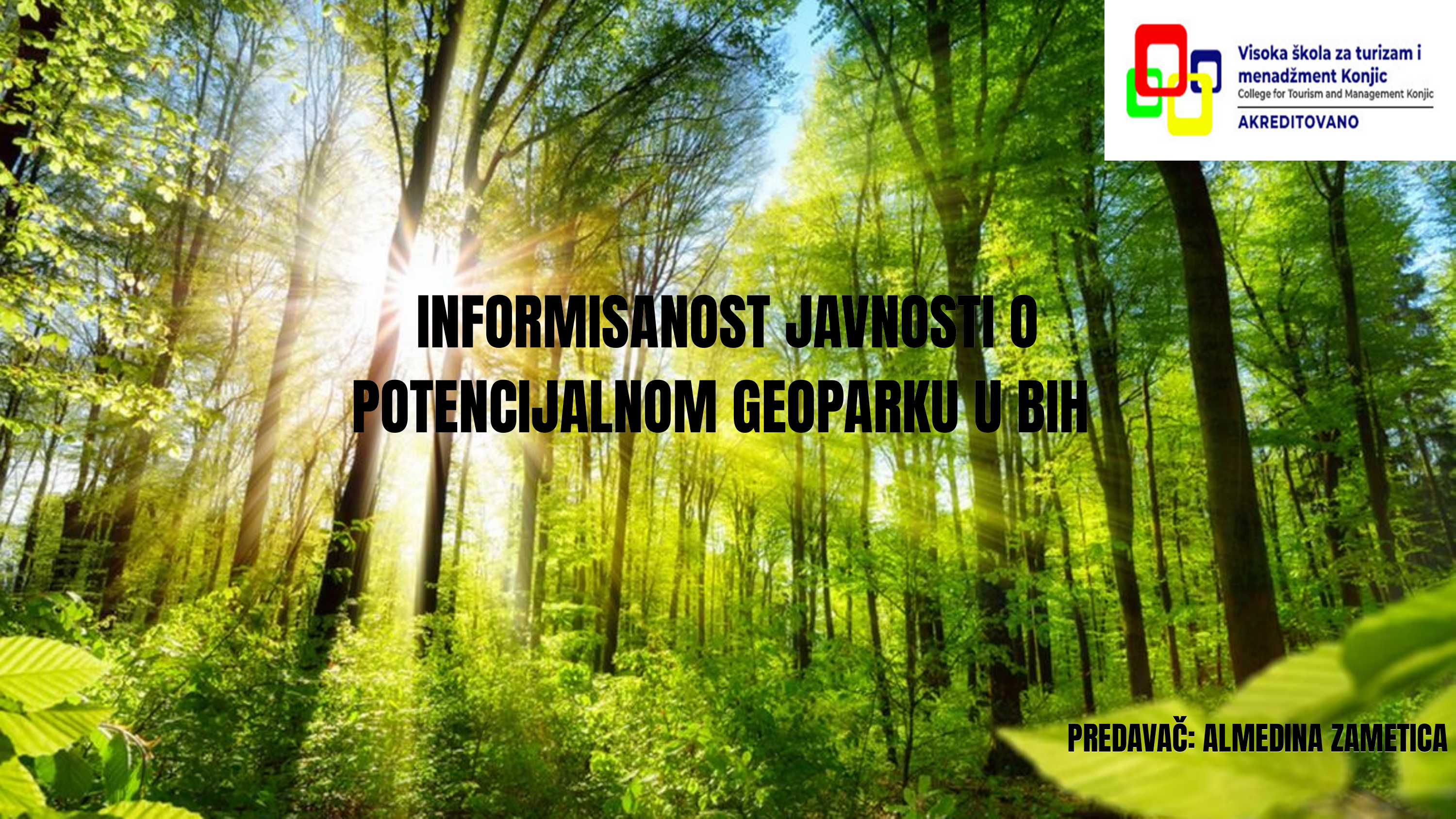

INFORMISANOST JAVNOSTI O POTENCIJALNOM GEOPARKU U BIH
INFORMISANOST JAVNOSTI O POTENCIJALNOM GEOPARKU U BIH
PREDAVAČ: ALMEDINA ZAMETICA
PREDAVAČ: ALMEDINA ZAMETICA